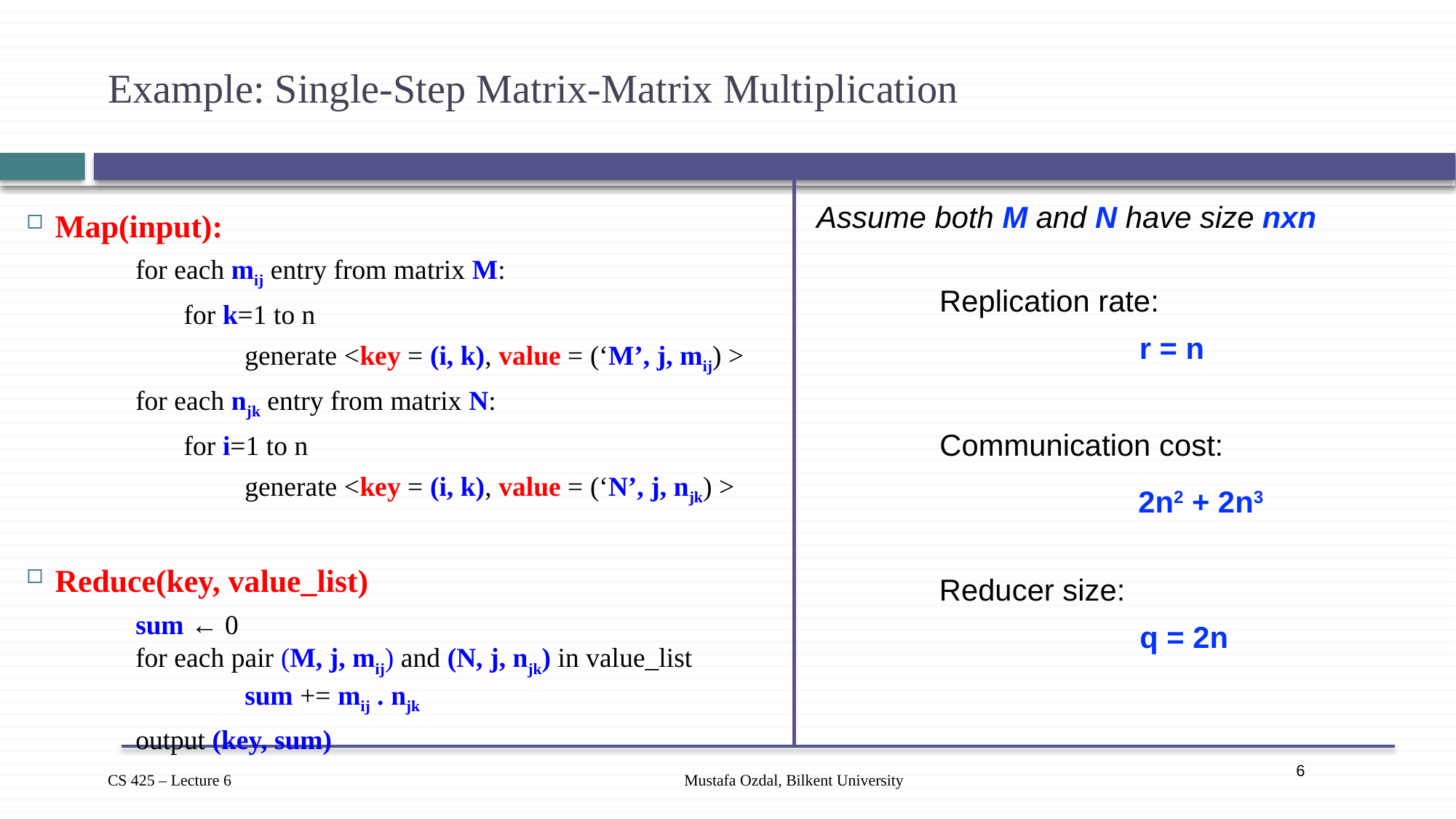

# Example: Single-Step Matrix-Matrix Multiplication
Assume both M and N have size nxn
Map(input):
	for each mij entry from matrix M:
	       for k=1 to n
		generate <key = (i, k), value = (‘M’, j, mij) >
	for each njk entry from matrix N:
	       for i=1 to n
		generate <key = (i, k), value = (‘N’, j, njk) >

Reduce(key, value_list)
	sum ← 0
	for each pair (M, j, mij) and (N, j, njk) in value_list
		sum += mij . njk
  	output (key, sum)

Replication rate:
r = n
Communication cost:
2n2 + 2n3
Reducer size:
q = 2n
Mustafa Ozdal, Bilkent University